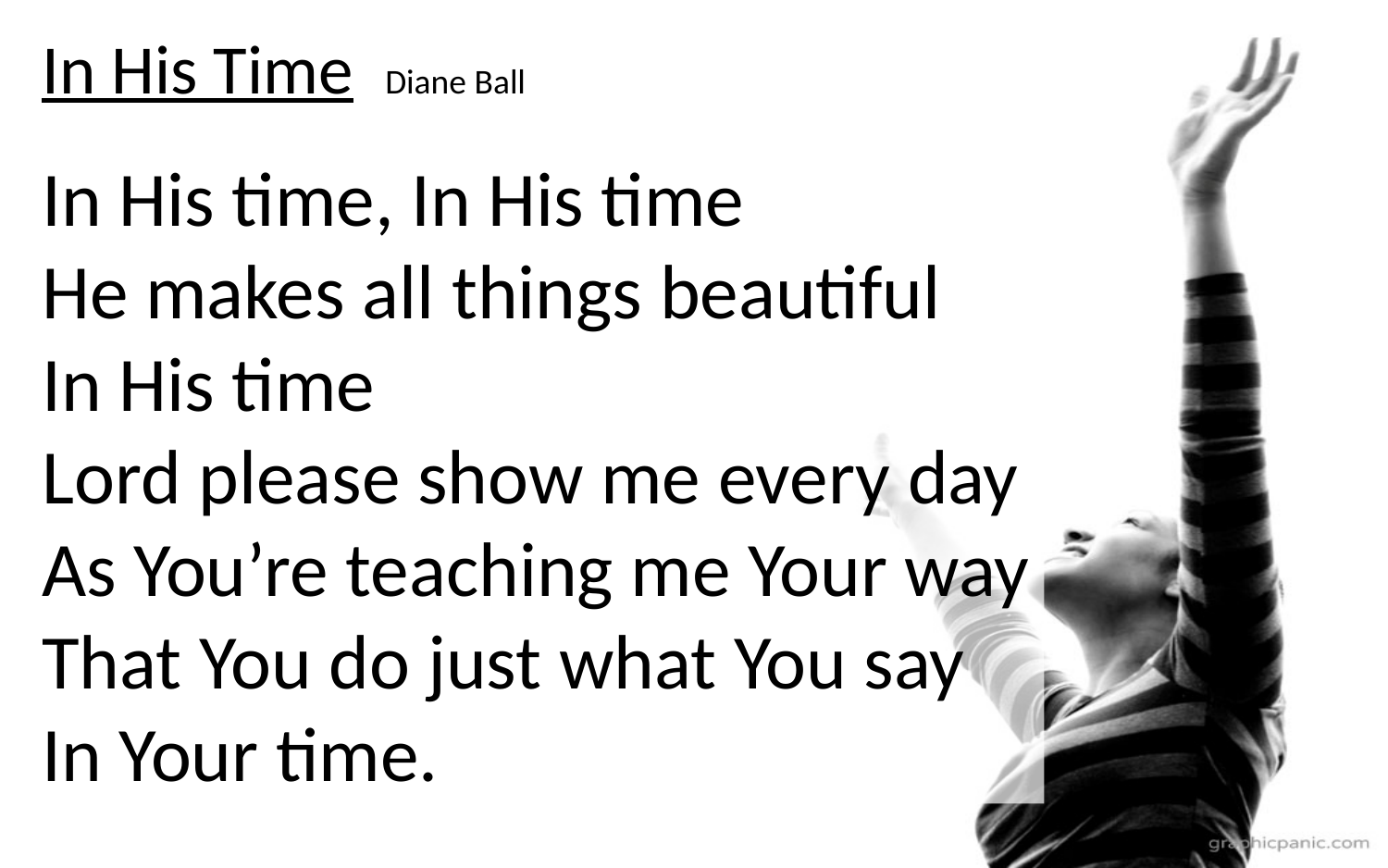

In His Time  Diane Ball

In His time, In His time
He makes all things beautiful
In His time
Lord please show me every day
As You’re teaching me Your way
That You do just what You say
In Your time.